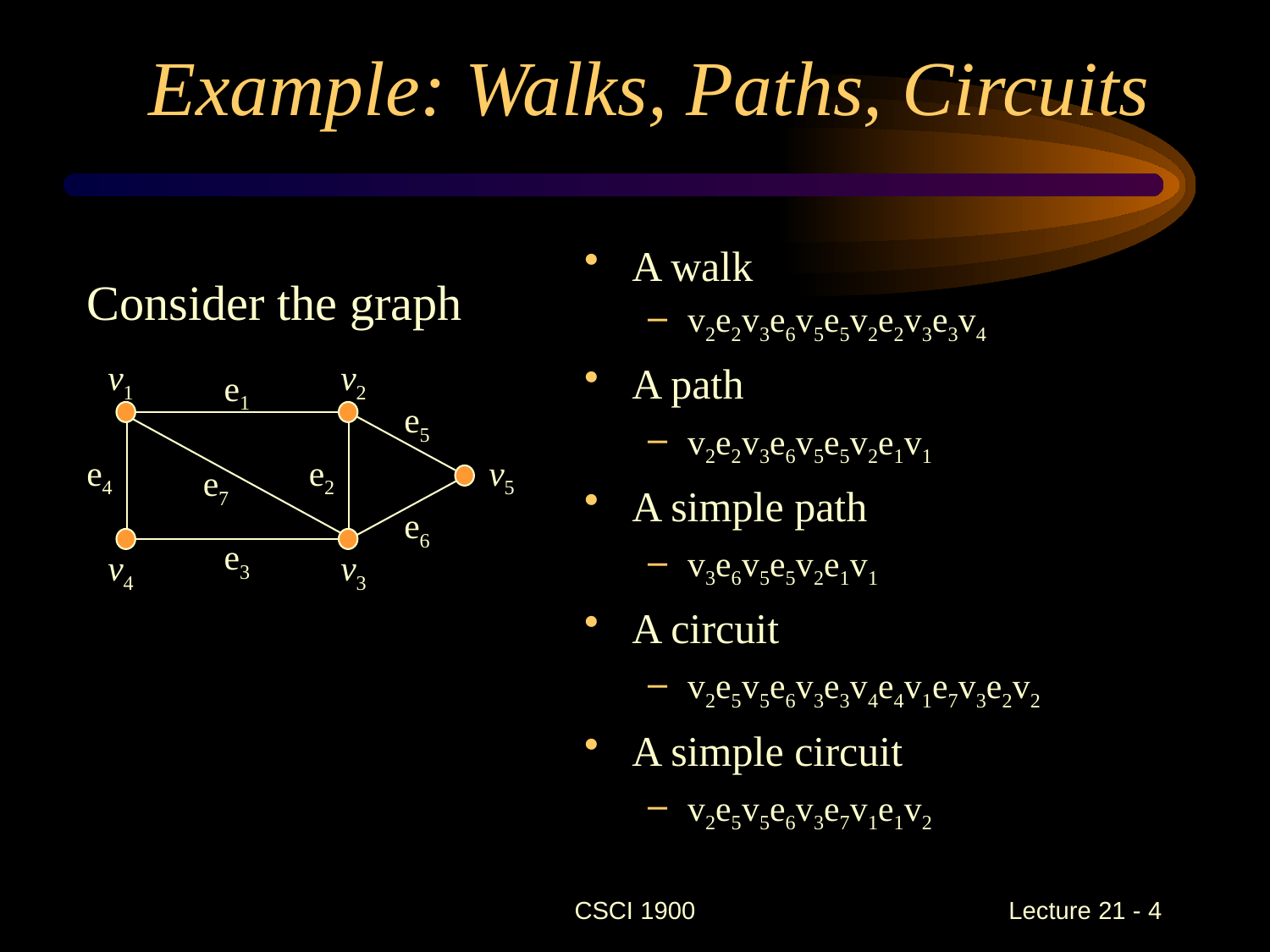

# Example: Walks, Paths, Circuits
A walk
v2e2v3e6v5e5v2e2v3e3v4
A path
v2e2v3e6v5e5v2e1v1
A simple path
v3e6v5e5v2e1v1
A circuit
v2e5v5e6v3e3v4e4v1e7v3e2v2
A simple circuit
v2e5v5e6v3e7v1e1v2
Consider the graph
v1
v2
e1
e5

e4
e2
v5
e7

e6

e3

v4
v3

CSCI 1900
 Lecture 21 - 4